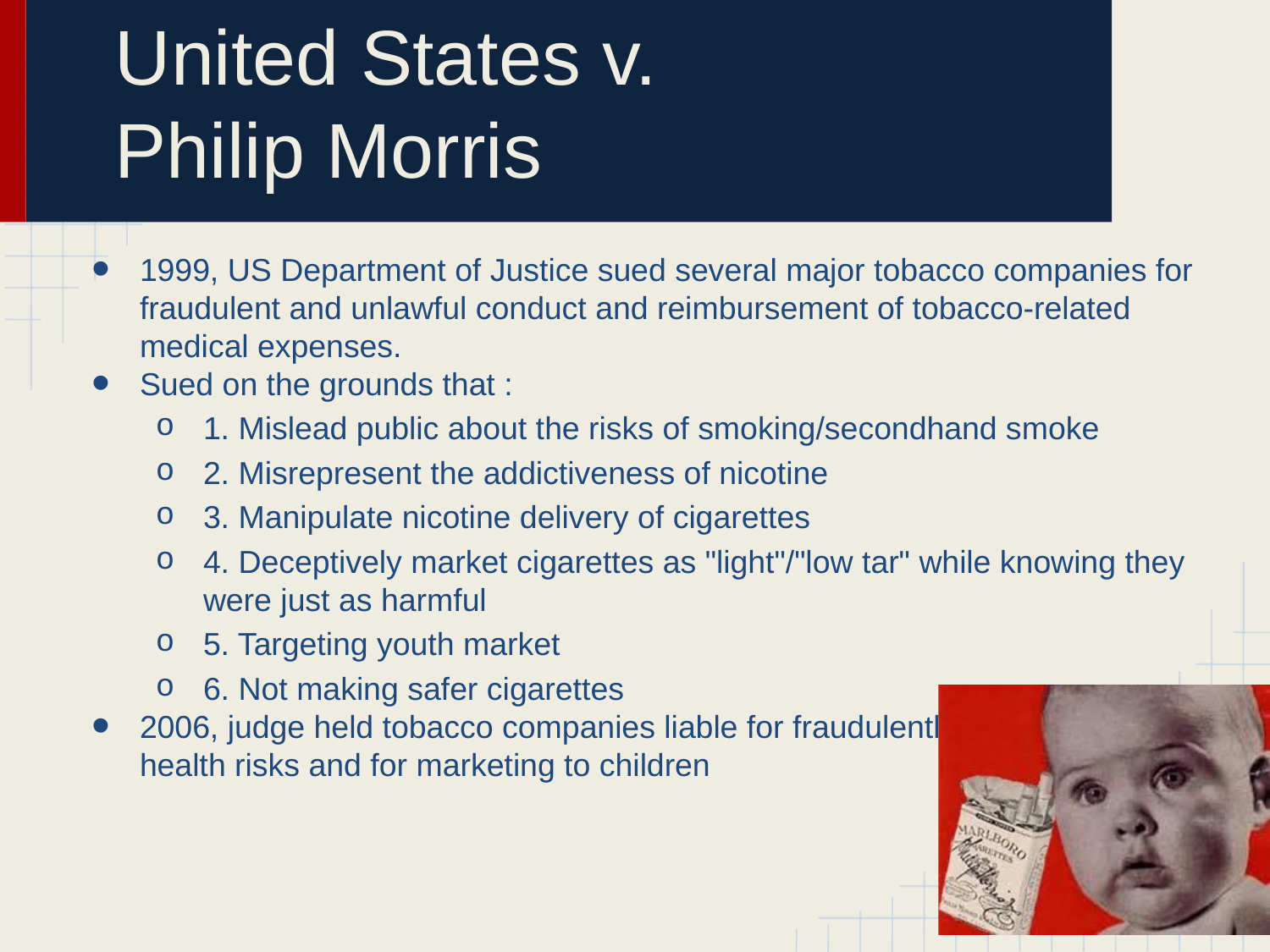

# United States v.
Philip Morris
1999, US Department of Justice sued several major tobacco companies for fraudulent and unlawful conduct and reimbursement of tobacco-related medical expenses.
Sued on the grounds that :
1. Mislead public about the risks of smoking/secondhand smoke
2. Misrepresent the addictiveness of nicotine
3. Manipulate nicotine delivery of cigarettes
4. Deceptively market cigarettes as "light"/"low tar" while knowing they were just as harmful
5. Targeting youth market
6. Not making safer cigarettes
2006, judge held tobacco companies liable for fraudulently covering up the health risks and for marketing to children